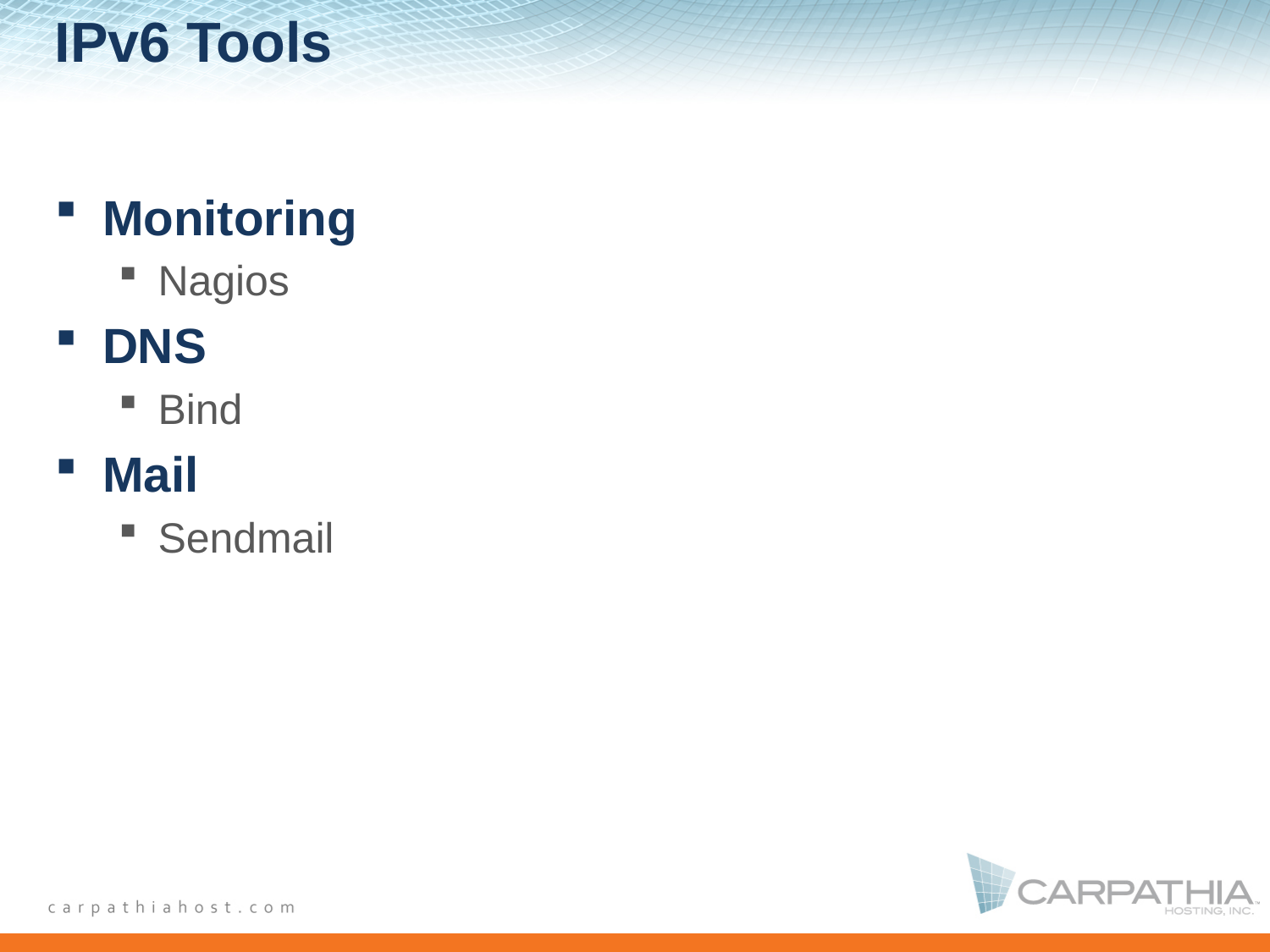

IPv6 Tools
Monitoring
Nagios
DNS
Bind
Mail
Sendmail